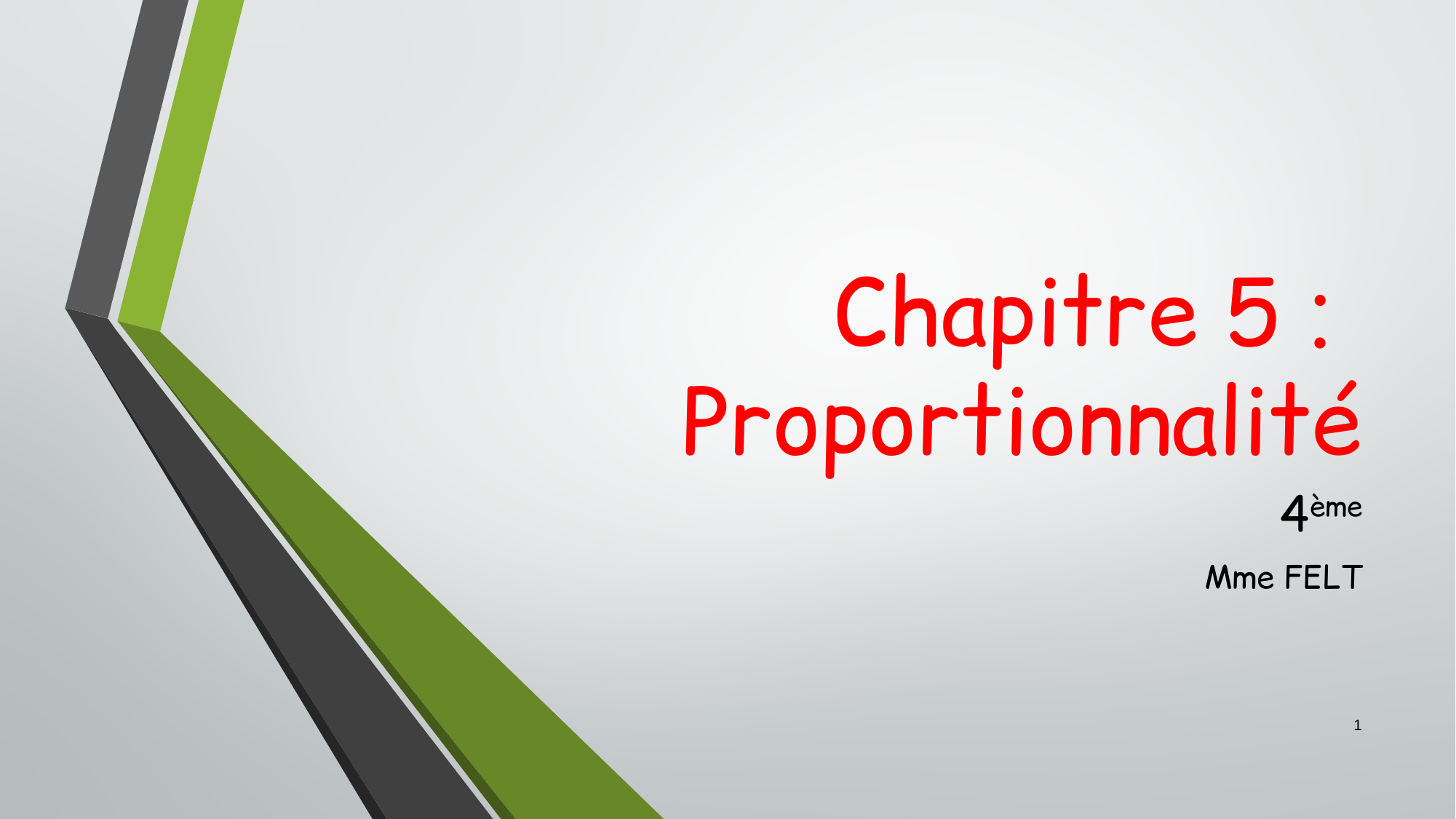

# Chapitre 5 : Proportionnalité
4ème
Mme FELT
1